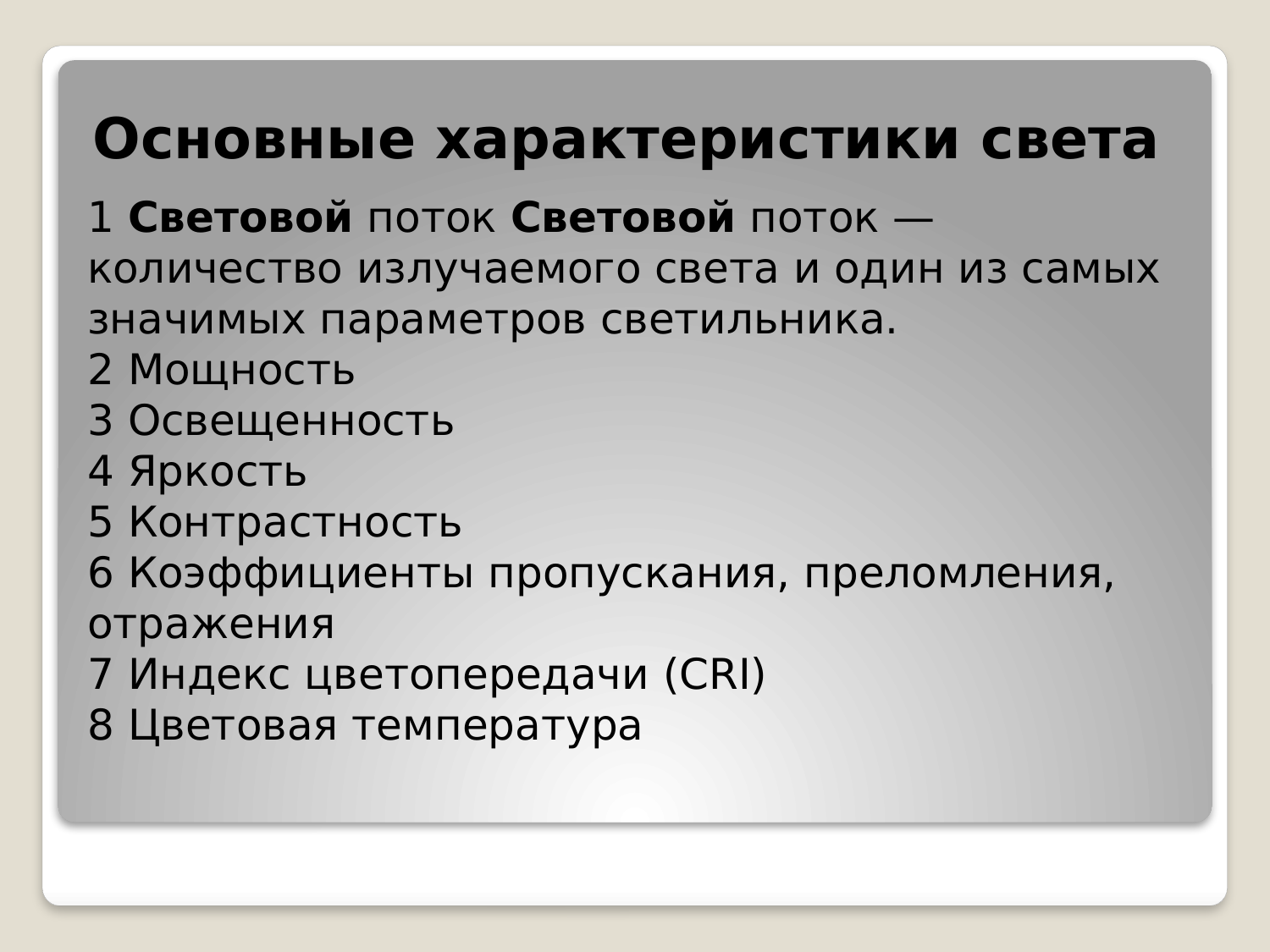

Основные характеристики света
1 Световой поток Световой поток — количество излучаемого света и один из самых значимых параметров светильника.
2 Мощность
3 Освещенность
4 Яркость
5 Контрастность
6 Коэффициенты пропускания, преломления, отражения
7 Индекс цветопередачи (CRI)
8 Цветовая температура